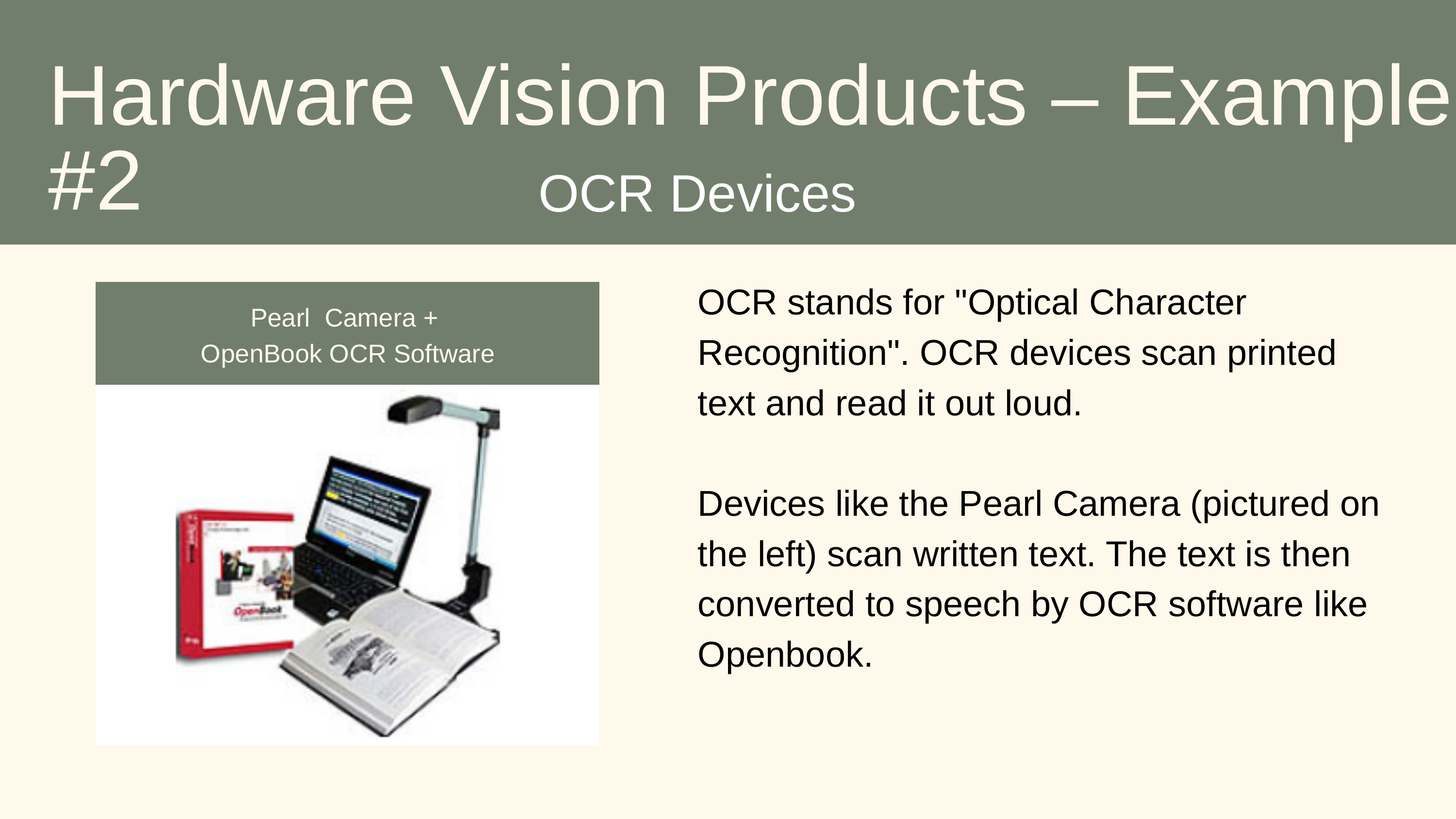

Hardware Vision Products – Example #2
OCR Devices
OCR stands for "Optical Character Recognition". OCR devices scan printed text and read it out loud.

Devices like the Pearl Camera (pictured on the left) scan written text. The text is then converted to speech by OCR software like Openbook.

Pearl  Camera +
OpenBook OCR Software

Hable One